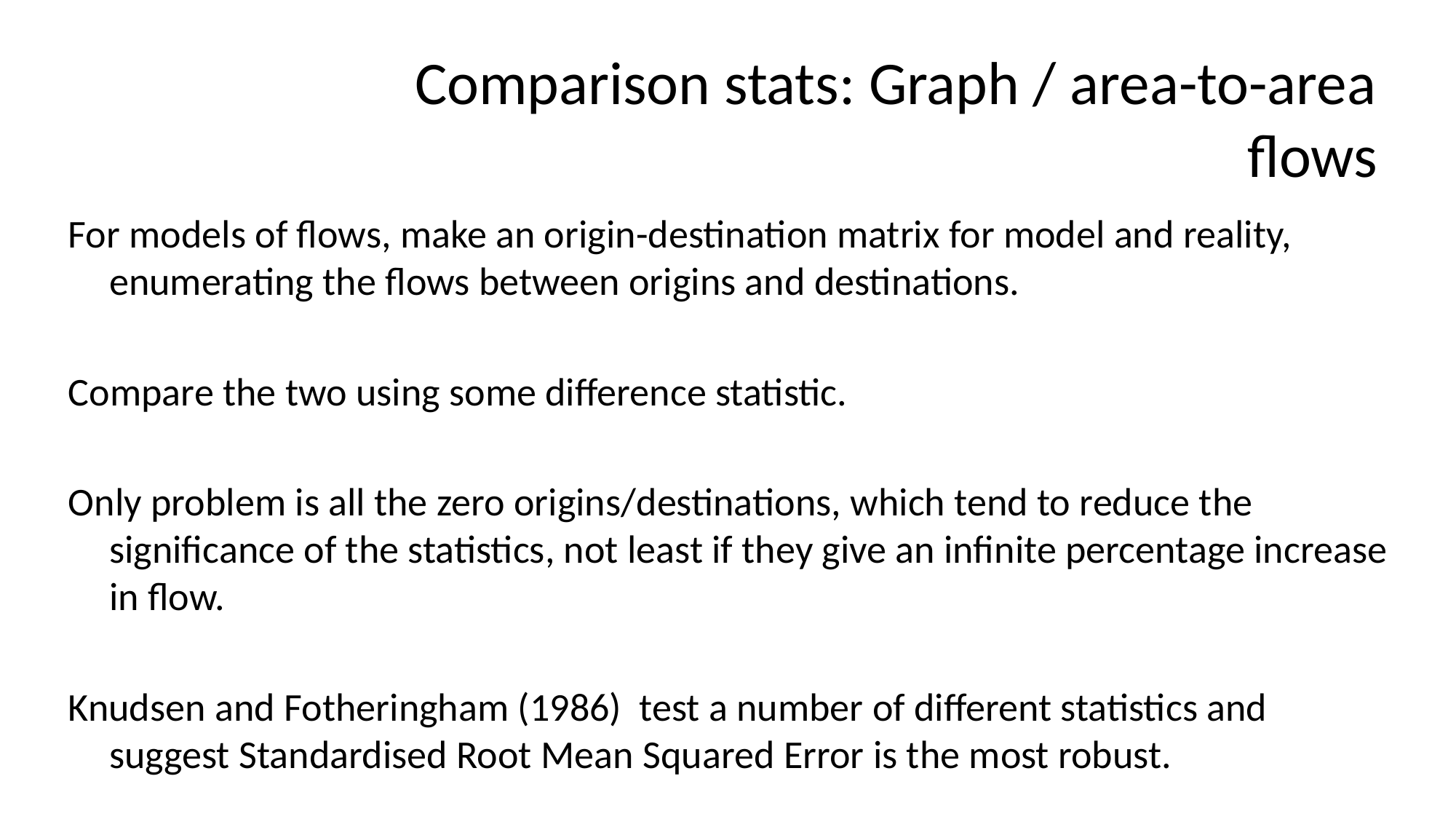

# Comparison stats: Graph / area-to-area flows
For models of flows, make an origin-destination matrix for model and reality, enumerating the flows between origins and destinations.

Compare the two using some difference statistic.

Only problem is all the zero origins/destinations, which tend to reduce the significance of the statistics, not least if they give an infinite percentage increase in flow.

Knudsen and Fotheringham (1986)  test a number of different statistics and suggest Standardised Root Mean Squared Error is the most robust.